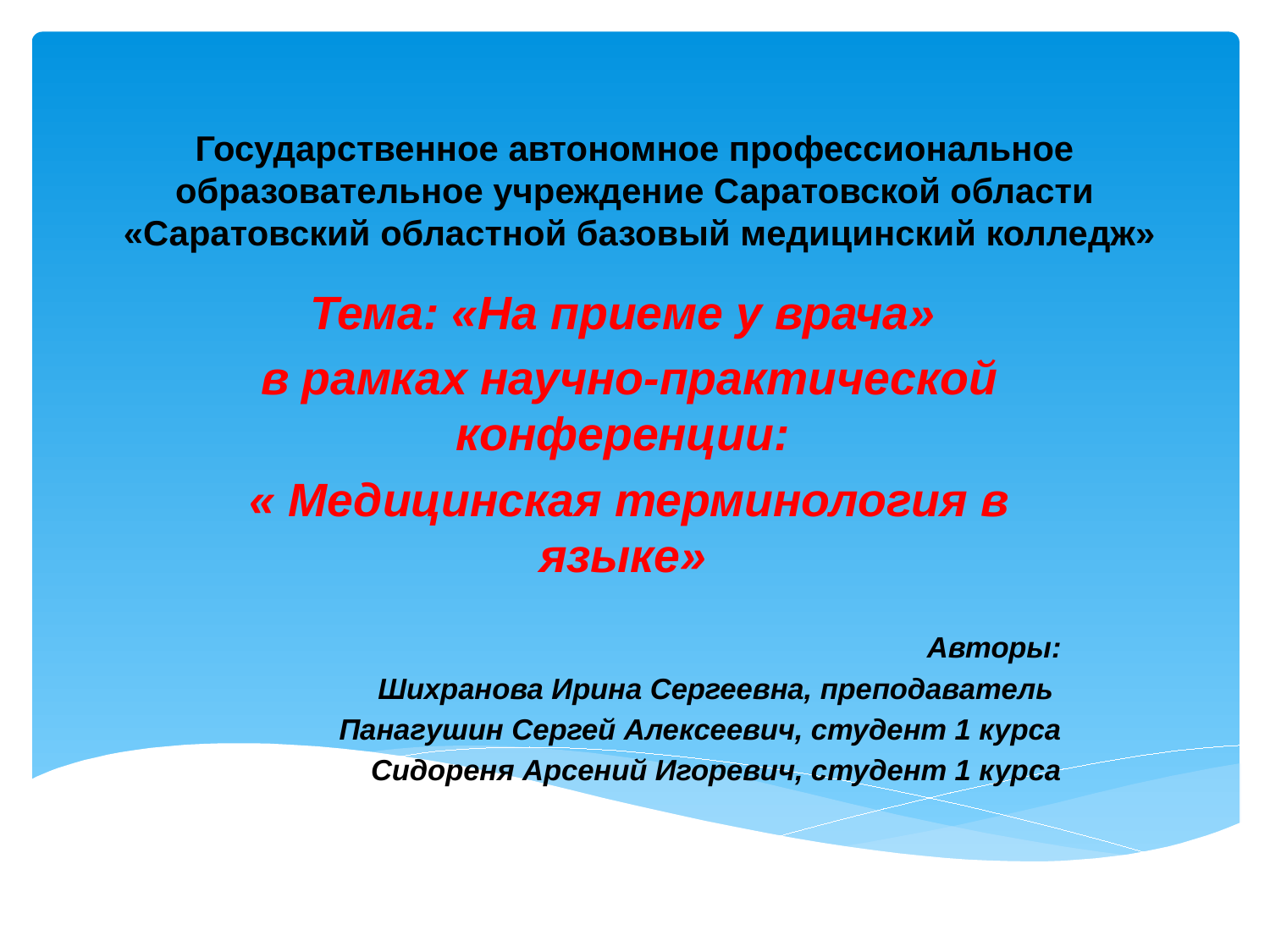

# Государственное автономное профессиональное образовательное учреждение Саратовской области «Саратовский областной базовый медицинский колледж»
Тема: «На приеме у врача»
в рамках научно-практической конференции:
« Медицинская терминология в языке»

Авторы:
Шихранова Ирина Сергеевна, преподаватель
Панагушин Сергей Алексеевич, студент 1 курса
Сидореня Арсений Игоревич, студент 1 курса